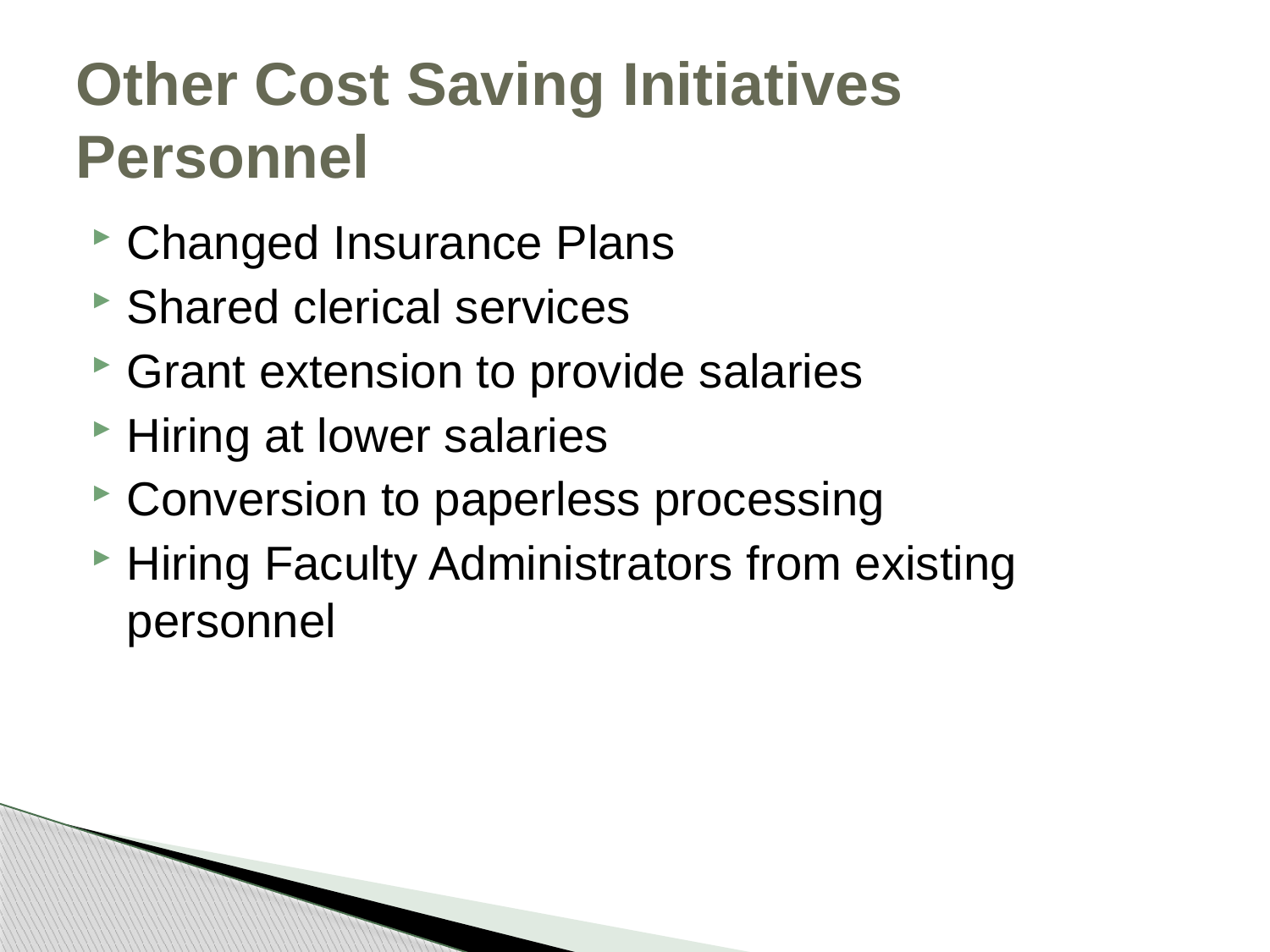

# Other Cost Saving Initiatives Personnel
Changed Insurance Plans
Shared clerical services
Grant extension to provide salaries
Hiring at lower salaries
Conversion to paperless processing
Hiring Faculty Administrators from existing personnel